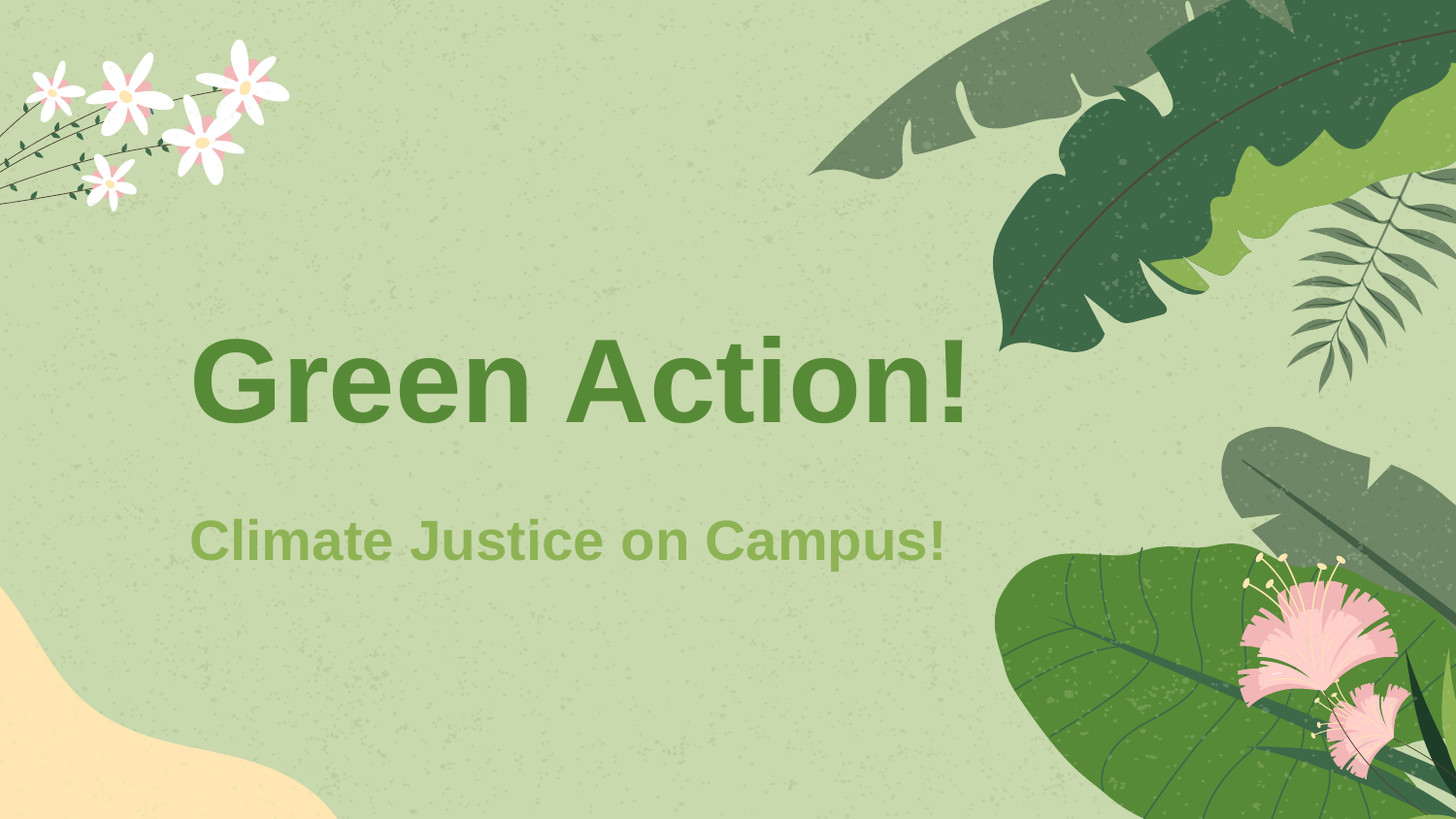

# Green Action!

Climate Justice on Campus!